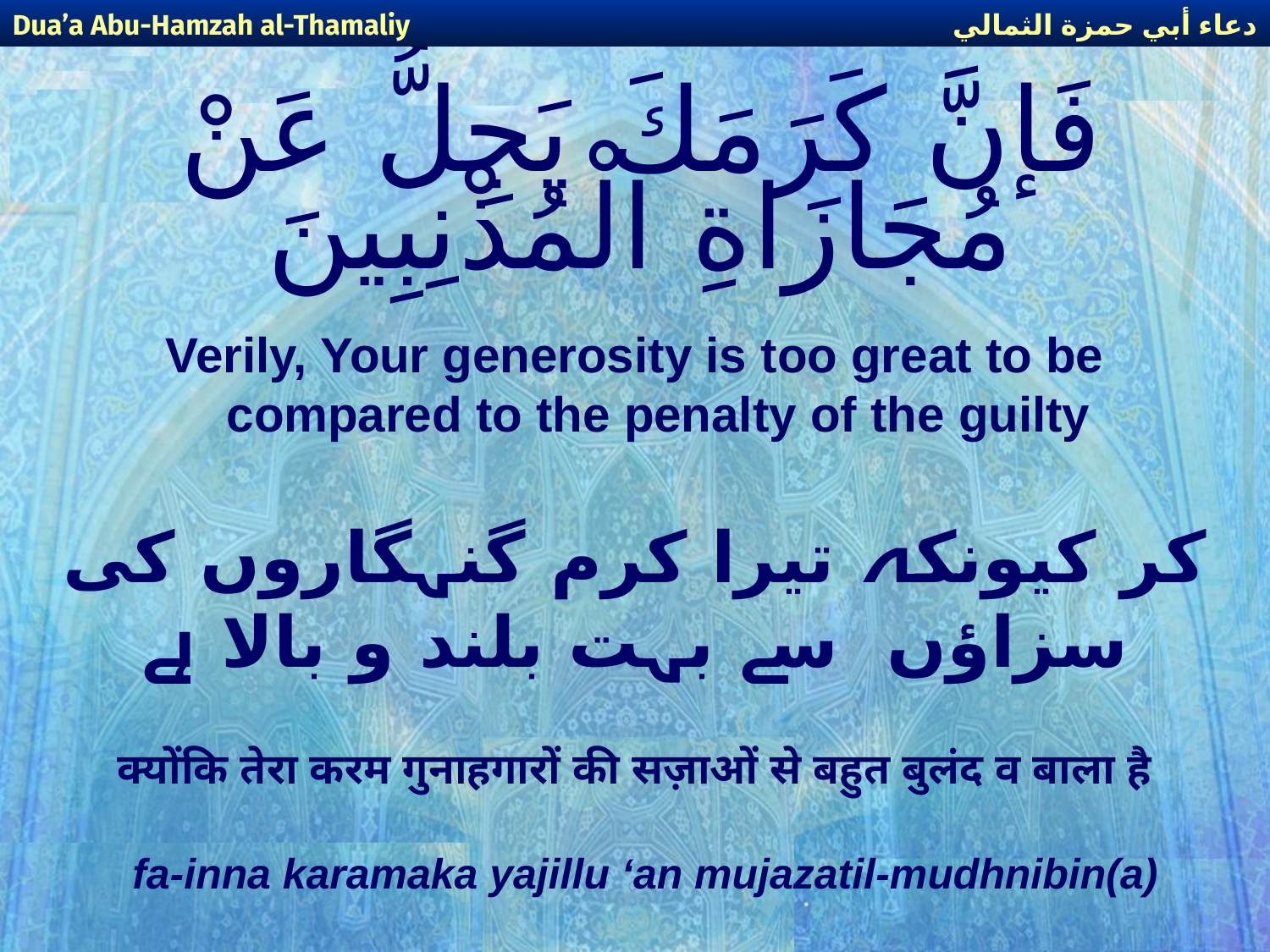

دعاء أبي حمزة الثمالي
Dua’a Abu-Hamzah al-Thamaliy
# فَإنَّ كَرَمَكَ يَجِلُّ عَنْ مُجَازَاةِ الْمُذْنِبِينَ
Verily, Your generosity is too great to be compared to the penalty of the guilty
کر کیونکہ تیرا کرم گنہگاروں کی سزاؤں  سے بہت بلند و بالا ہے
क्योंकि तेरा करम गुनाहगारों की सज़ाओं से बहुत बुलंद व बाला है
fa-inna karamaka yajillu ‘an mujazatil-mudhnibin(a)